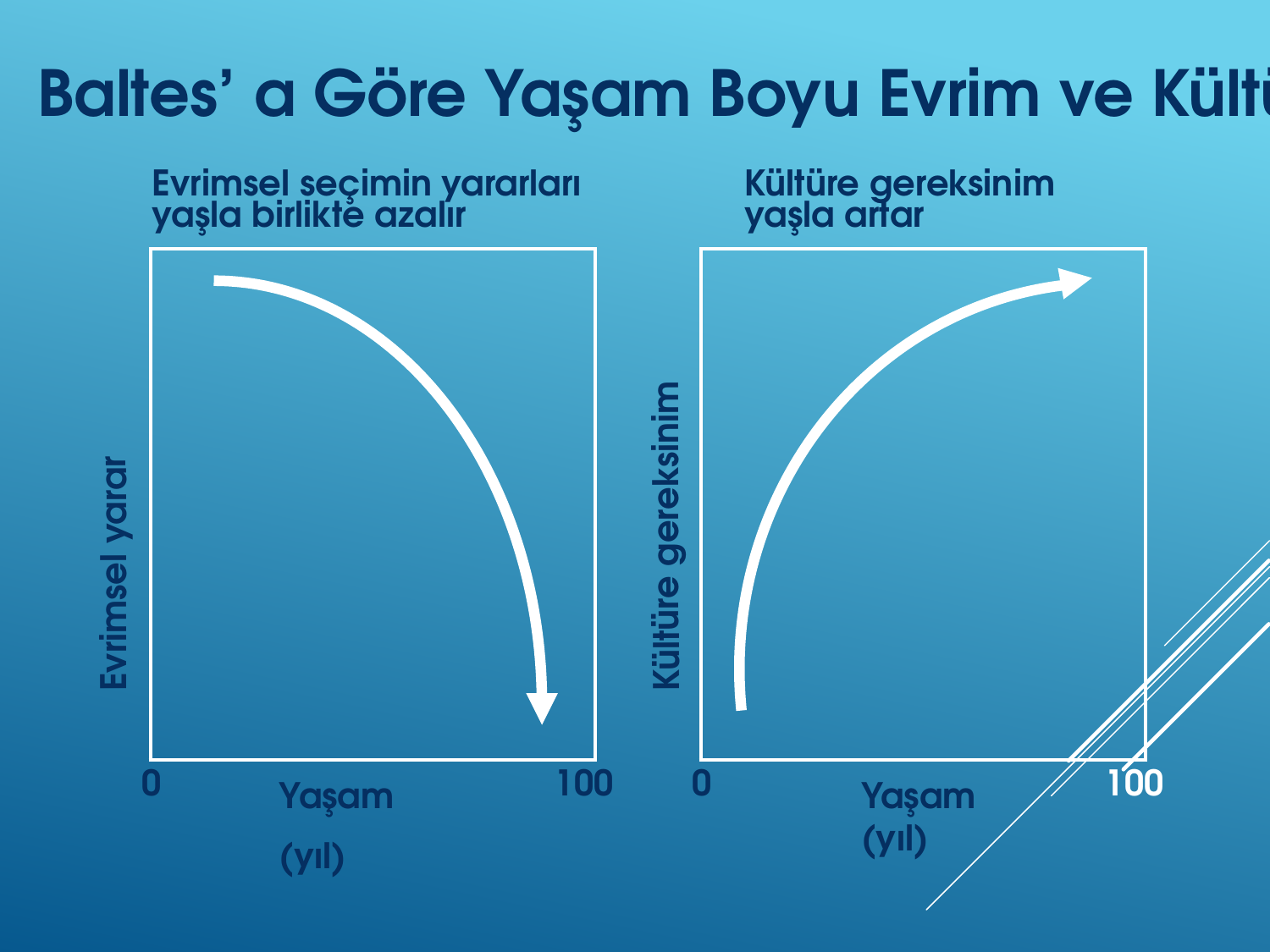

Baltes’ a Göre Yaşam Boyu Evrim ve Kültür
Evrimsel seçimin yararları yaşla birlikte azalır
Kültüre gereksinim yaşla artar
|  |
| --- |
|  |
| --- |

Kültüre gereksinim
Evrimsel yarar

0
100
0
100
Yaşam
(yıl)
Yaşam (yıl)